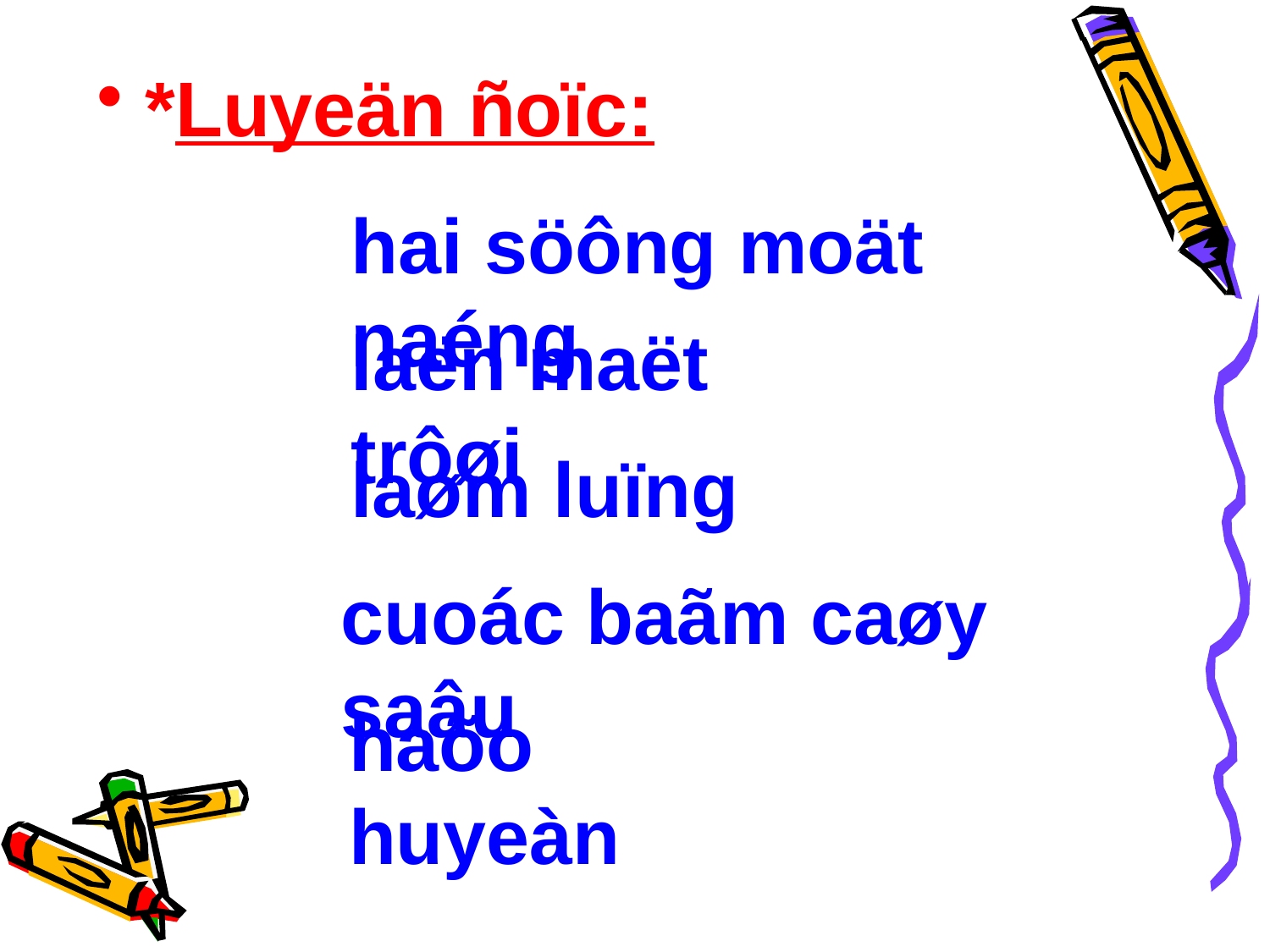

*Luyeän ñoïc:
hai söông moät naéng
laën maët trôøi
laøm luïng
cuoác baãm caøy saâu
haõo huyeàn